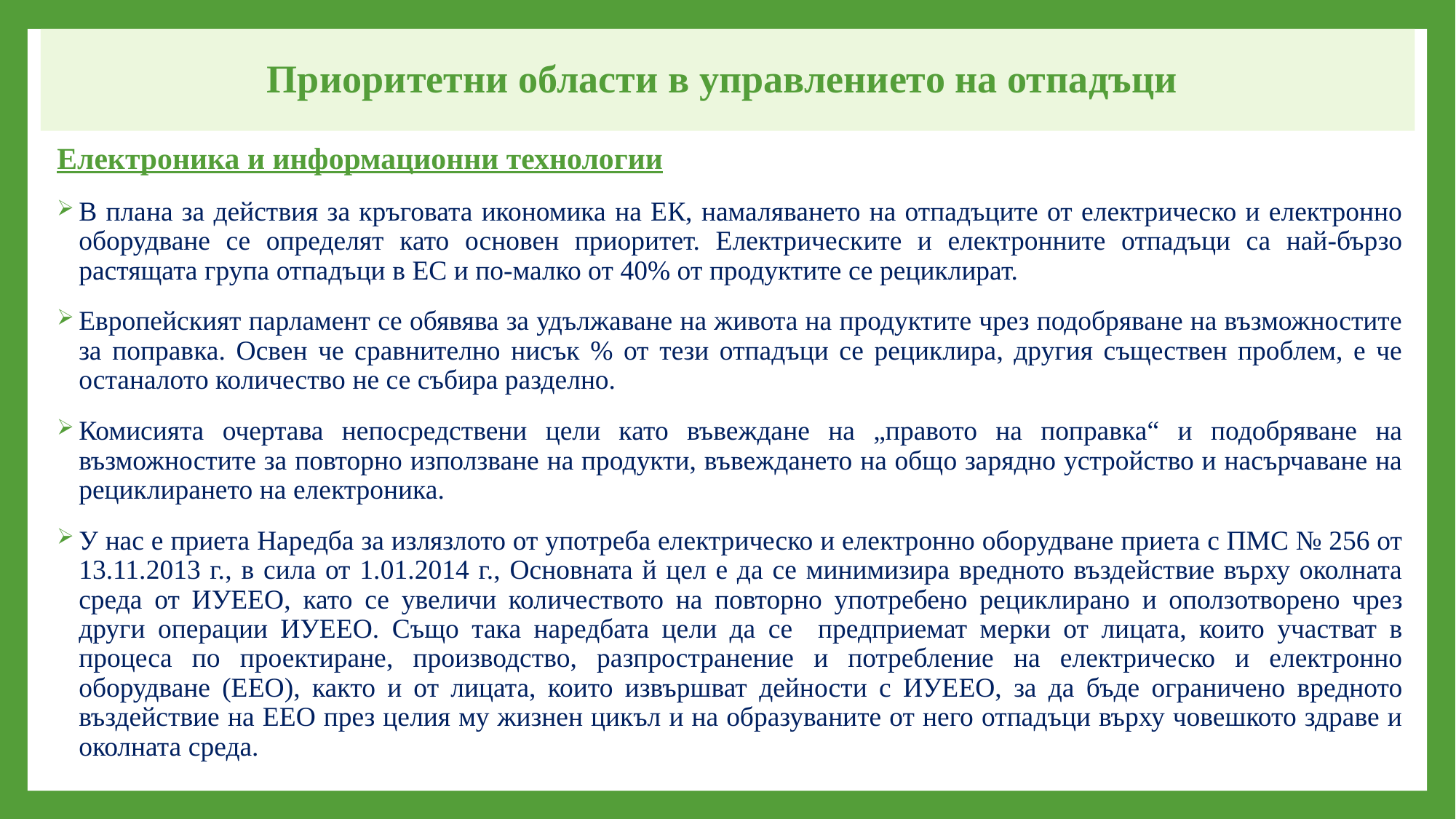

# Приоритетни области в управлението на отпадъци
Електроника и информационни технологии
В плана за действия за кръговата икономика на ЕК, намаляването на отпадъците от електрическо и електронно оборудване се определят като основен приоритет. Електрическите и електронните отпадъци са най-бързо растящата група отпадъци в ЕС и по-малко от 40% от продуктите се рециклират.
Европейският парламент се обявява за удължаване на живота на продуктите чрез подобряване на възможностите за поправка. Освен че сравнително нисък % от тези отпадъци се рециклира, другия съществен проблем, е че останалото количество не се събира разделно.
Комисията очертава непосредствени цели като въвеждане на „правото на поправка“ и подобряване на възможностите за повторно използване на продукти, въвеждането на общо зарядно устройство и насърчаване на рециклирането на електроника.
У нас е приета Наредба за излязлото от употреба електрическо и електронно оборудване приета с ПМС № 256 от 13.11.2013 г., в сила от 1.01.2014 г., Основната й цел е да се минимизира вредното въздействие върху околната среда от ИУЕЕО, като се увеличи количеството на повторно употребено рециклирано и оползотворено чрез други операции ИУЕЕО. Също така наредбата цели да се  предприемат мерки от лицата, които участват в процеса по проектиране, производство, разпространение и потребление на електрическо и електронно оборудване (ЕЕО), както и от лицата, които извършват дейности с ИУЕЕО, за да бъде ограничено вредното въздействие на ЕЕО през целия му жизнен цикъл и на образуваните от него отпадъци върху човешкото здраве и околната среда.